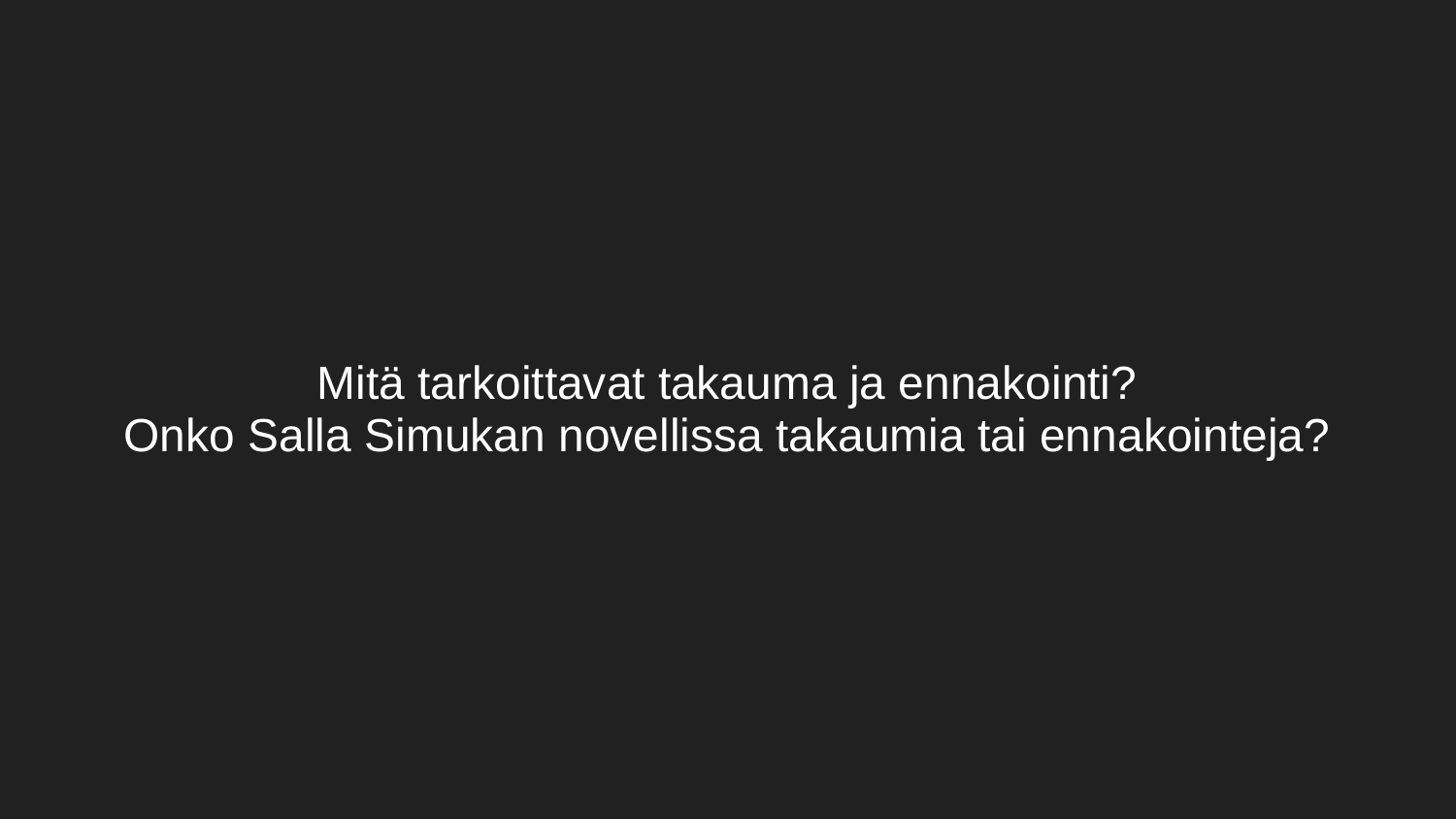

# Mitä tarkoittavat takauma ja ennakointi?
Onko Salla Simukan novellissa takaumia tai ennakointeja?